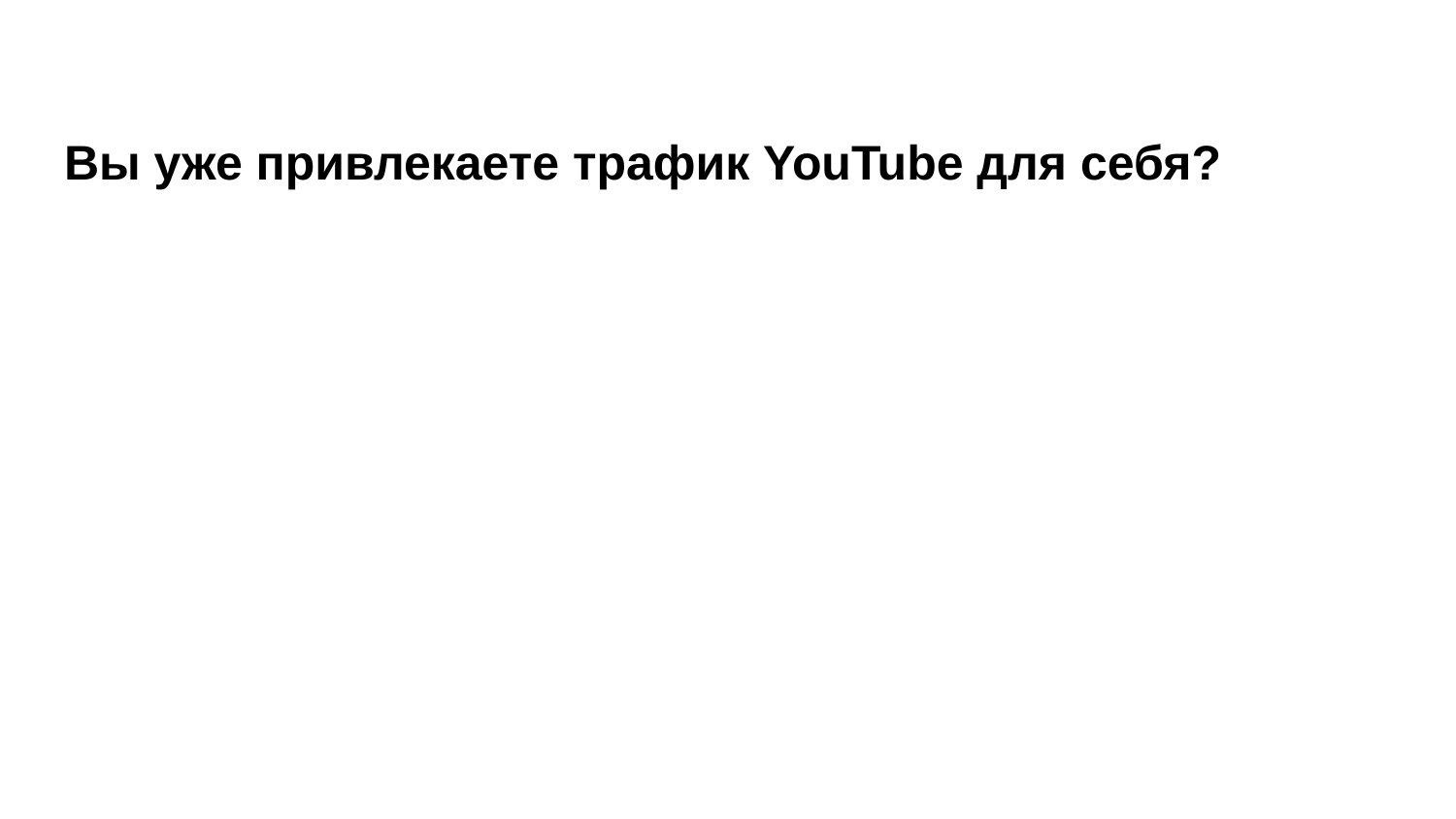

Вы уже привлекаете трафик YouTube для себя?